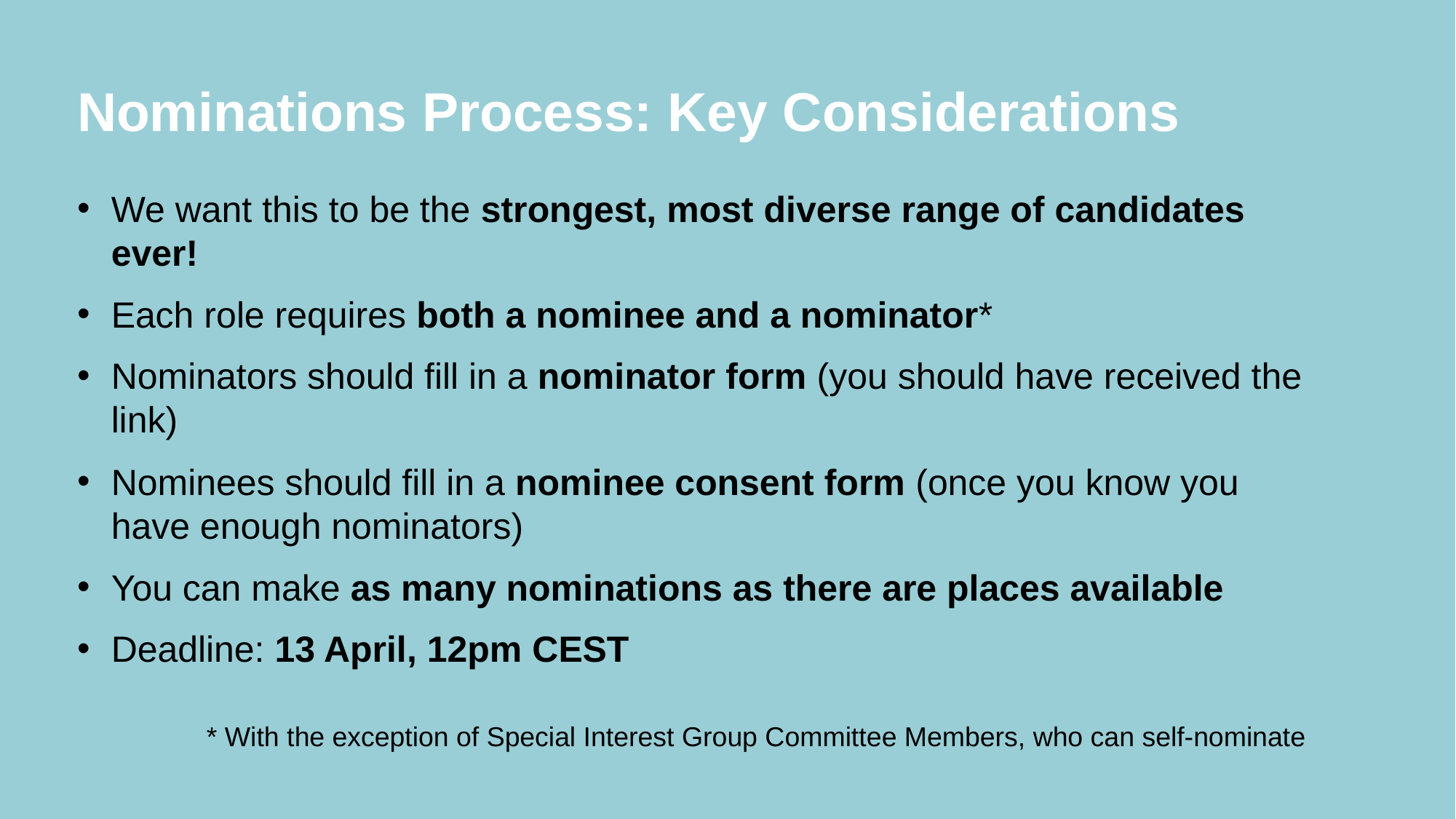

Nominations Process: Key Considerations

We want this to be the strongest, most diverse range of candidates ever!
Each role requires both a nominee and a nominator*
Nominators should fill in a nominator form (you should have received the link)
Nominees should fill in a nominee consent form (once you know you have enough nominators)
You can make as many nominations as there are places available
Deadline: 13 April, 12pm CEST

* With the exception of Special Interest Group Committee Members, who can self-nominate